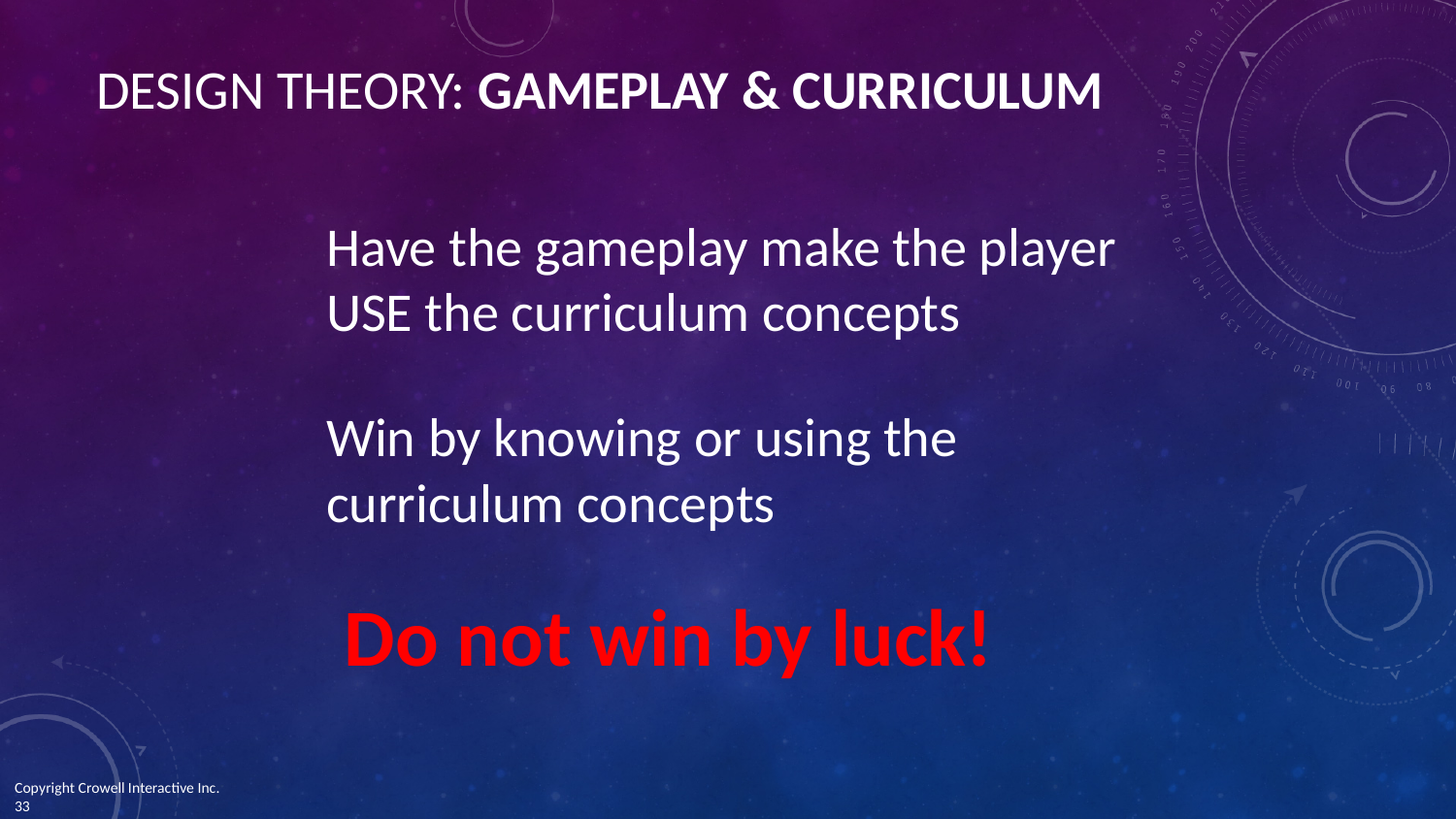

# DESIGN THEORY: GAMEPLAY & CURRICULUM
Have the gameplay make the player USE the curriculum concepts

Win by knowing or using the curriculum concepts
Do not win by luck!
Copyright Crowell Interactive Inc. 	 33